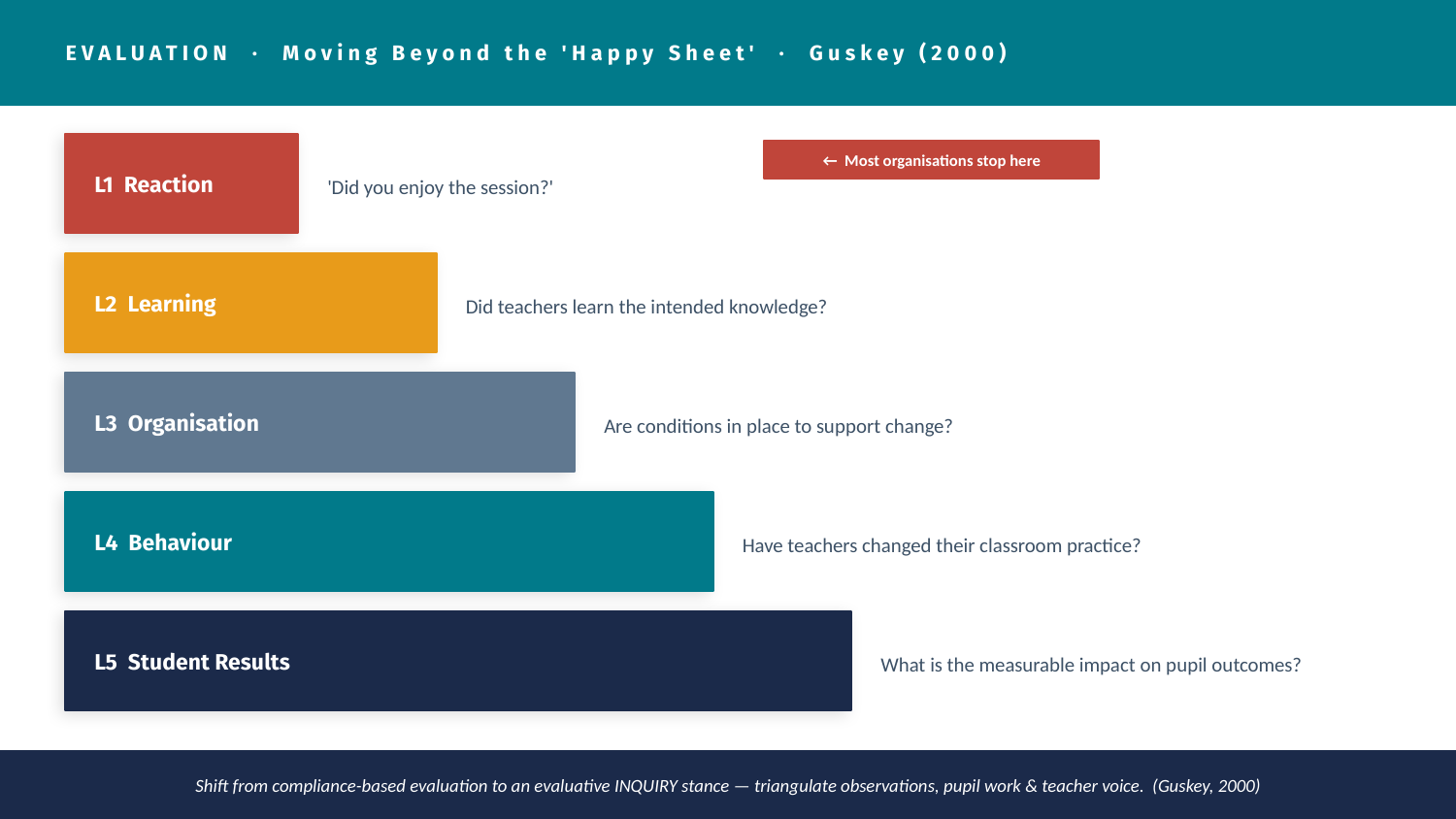

EVALUATION  ·  Moving Beyond the 'Happy Sheet'  ·  Guskey (2000)

L1  Reaction

←  Most organisations stop here
'Did you enjoy the session?'

L2  Learning
Did teachers learn the intended knowledge?

L3  Organisation
Are conditions in place to support change?

L4  Behaviour
Have teachers changed their classroom practice?

L5  Student Results
What is the measurable impact on pupil outcomes?

Shift from compliance-based evaluation to an evaluative INQUIRY stance — triangulate observations, pupil work & teacher voice.  (Guskey, 2000)